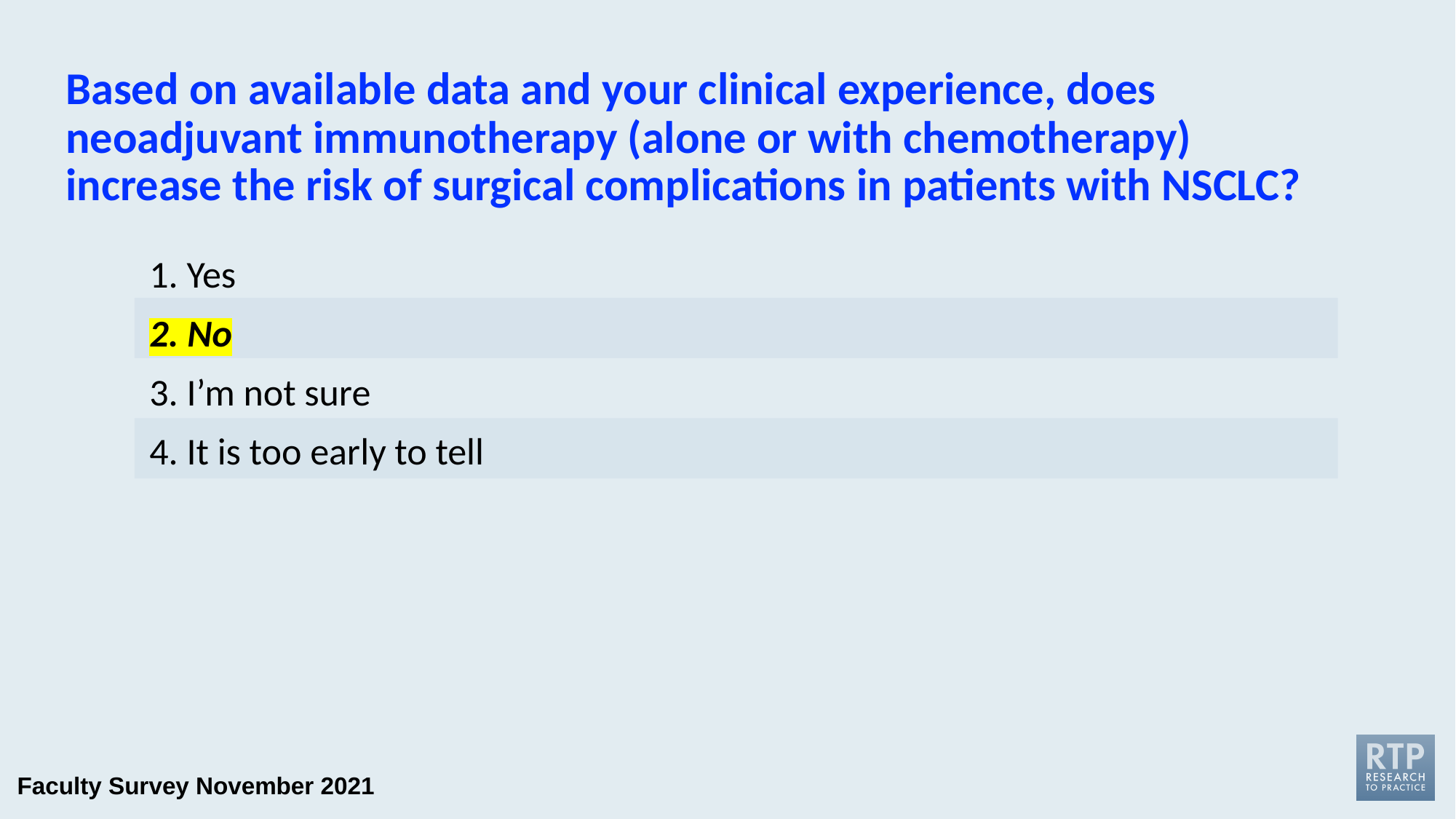

# Based on available data and your clinical experience, does neoadjuvant immunotherapy (alone or with chemotherapy) increase the risk of surgical complications in patients with NSCLC?
|  |
| --- |
|  |
|  |
|  |
1. Yes
2. No
3. I’m not sure
4. It is too early to tell

Faculty Survey November 2021